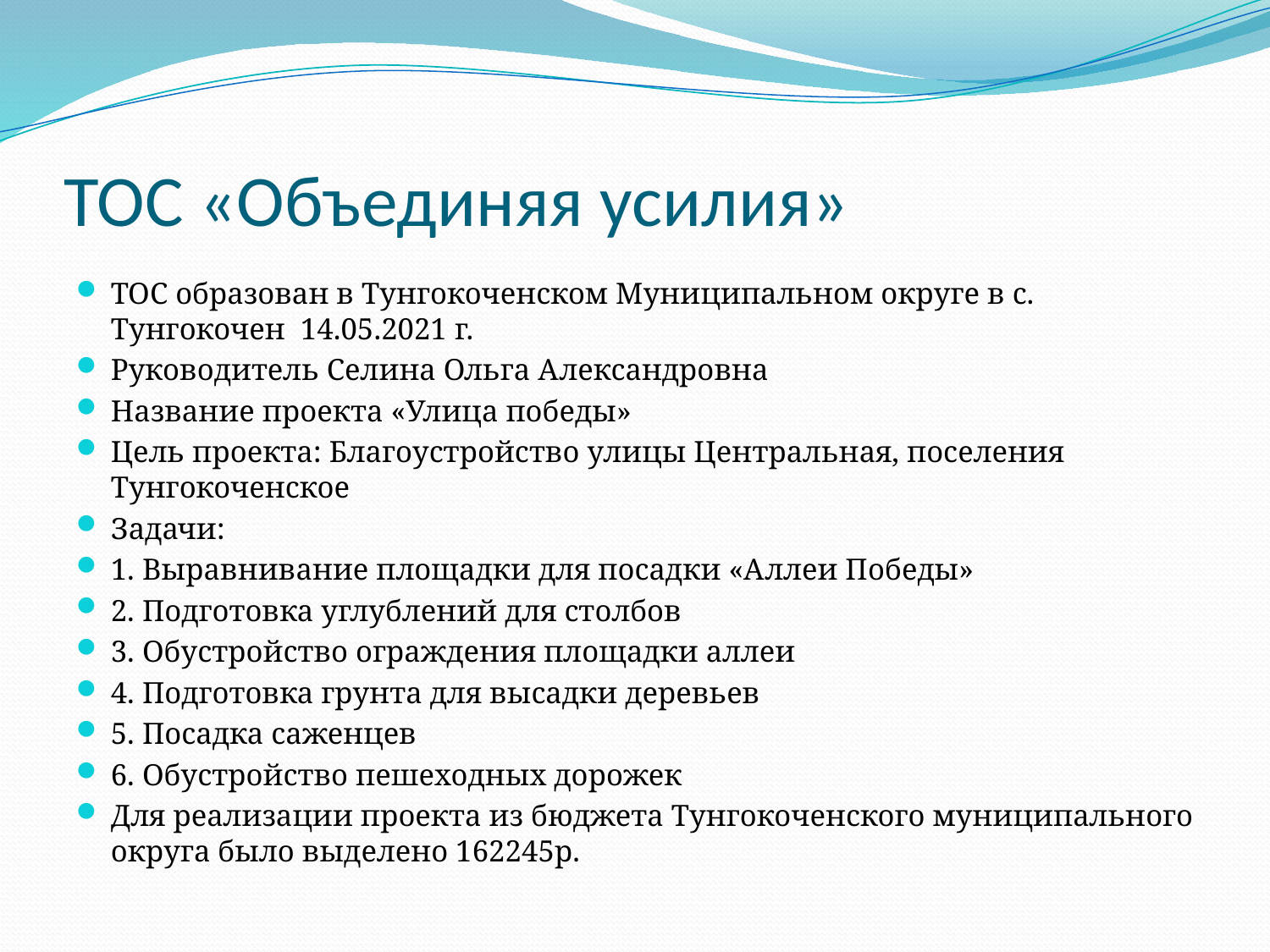

# ТОС «Объединяя усилия»
ТОС образован в Тунгокоченском Муниципальном округе в с. Тунгокочен  14.05.2021 г.
Руководитель Селина Ольга Александровна
Название проекта «Улица победы»
Цель проекта: Благоустройство улицы Центральная, поселения Тунгокоченское
Задачи:
1. Выравнивание площадки для посадки «Аллеи Победы»
2. Подготовка углублений для столбов
3. Обустройство ограждения площадки аллеи
4. Подготовка грунта для высадки деревьев
5. Посадка саженцев
6. Обустройство пешеходных дорожек
Для реализации проекта из бюджета Тунгокоченского муниципального округа было выделено 162245р.